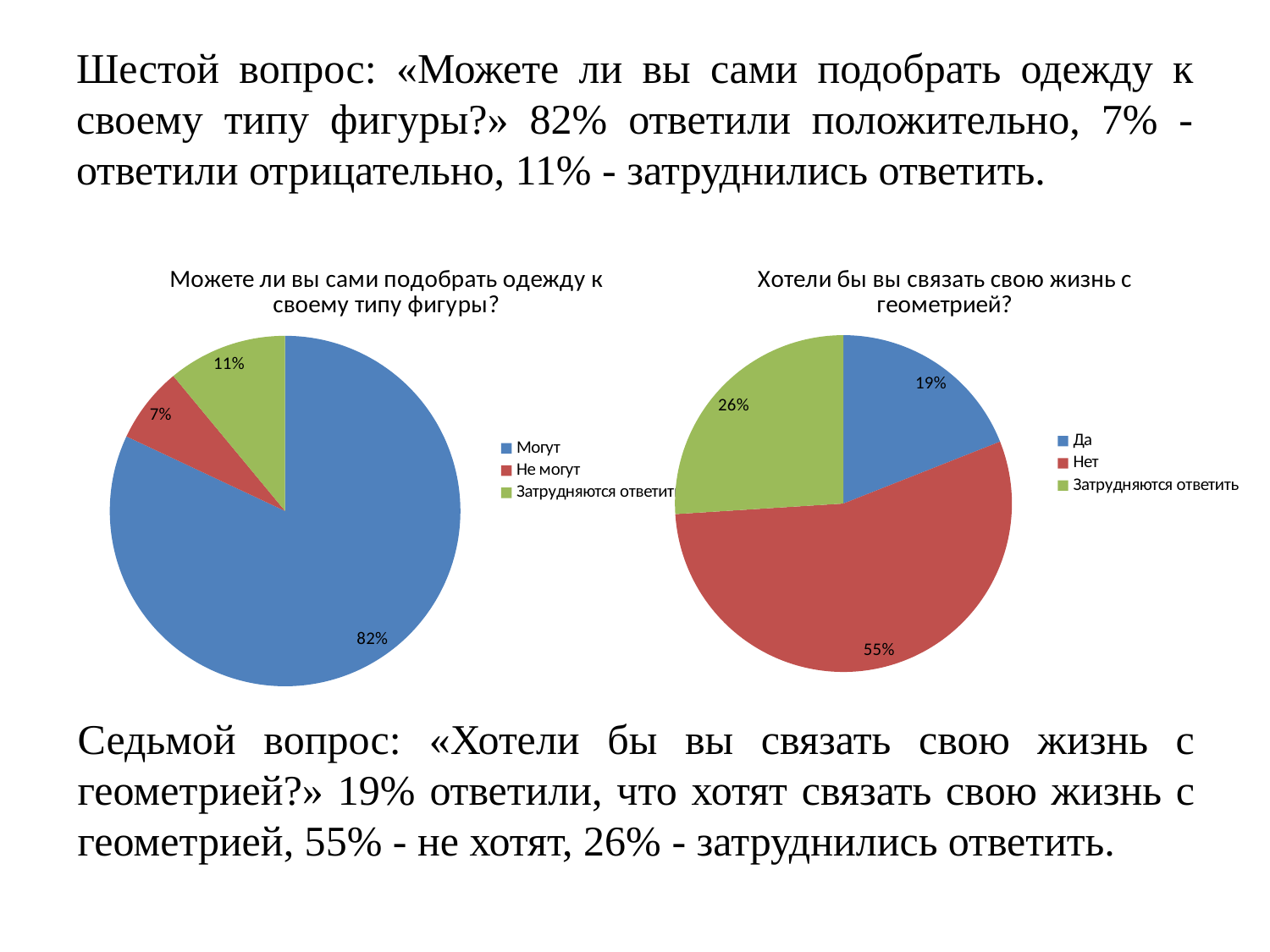

# Шестой вопрос: «Можете ли вы сами подобрать одежду к своему типу фигуры?» 82% ответили положительно, 7% - ответили отрицательно, 11% - затруднились ответить.

### Chart: Можете ли вы сами подобрать одежду к своему типу фигуры?

| Category | Анализ 6 вопроса |
|---|---|
| Могут | 82.0 |
| Не могут | 7.0 |
| Затрудняются ответить | 11.0 |

### Chart: Хотели бы вы связать свою жизнь с геометрией?

| Category | Анализ 7 вопроса |
|---|---|
| Да | 19.0 |
| Нет | 55.0 |
| Затрудняются ответить | 26.0 |
Седьмой вопрос: «Хотели бы вы связать свою жизнь с геометрией?» 19% ответили, что хотят связать свою жизнь с геометрией, 55% - не хотят, 26% - затруднились ответить.